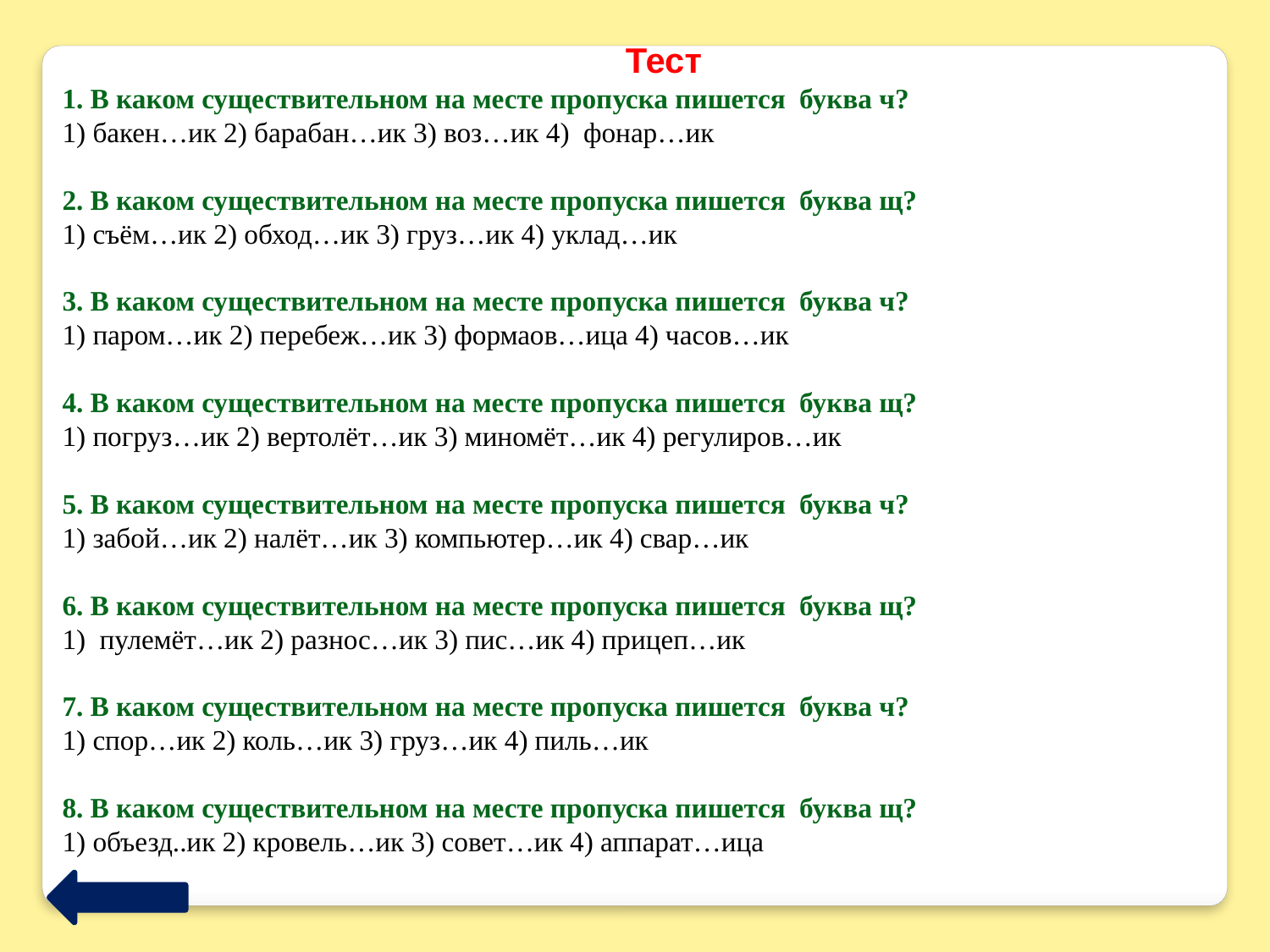

Тест
1. В каком существительном на месте пропуска пишется  буква ч?
1) бакен…ик 2) барабан…ик 3) воз…ик 4)  фонар…ик
2. В каком существительном на месте пропуска пишется  буква щ?
1) съём…ик 2) обход…ик 3) груз…ик 4) уклад…ик
3. В каком существительном на месте пропуска пишется  буква ч?
1) паром…ик 2) перебеж…ик 3) формаов…ица 4) часов…ик
4. В каком существительном на месте пропуска пишется  буква щ?
1) погруз…ик 2) вертолёт…ик 3) миномёт…ик 4) регулиров…ик
5. В каком существительном на месте пропуска пишется  буква ч?
1) забой…ик 2) налёт…ик 3) компьютер…ик 4) свар…ик
6. В каком существительном на месте пропуска пишется  буква щ?
1)  пулемёт…ик 2) разнос…ик 3) пис…ик 4) прицеп…ик
7. В каком существительном на месте пропуска пишется  буква ч?
1) спор…ик 2) коль…ик 3) груз…ик 4) пиль…ик
8. В каком существительном на месте пропуска пишется  буква щ?
1) объезд..ик 2) кровель…ик 3) совет…ик 4) аппарат…ица